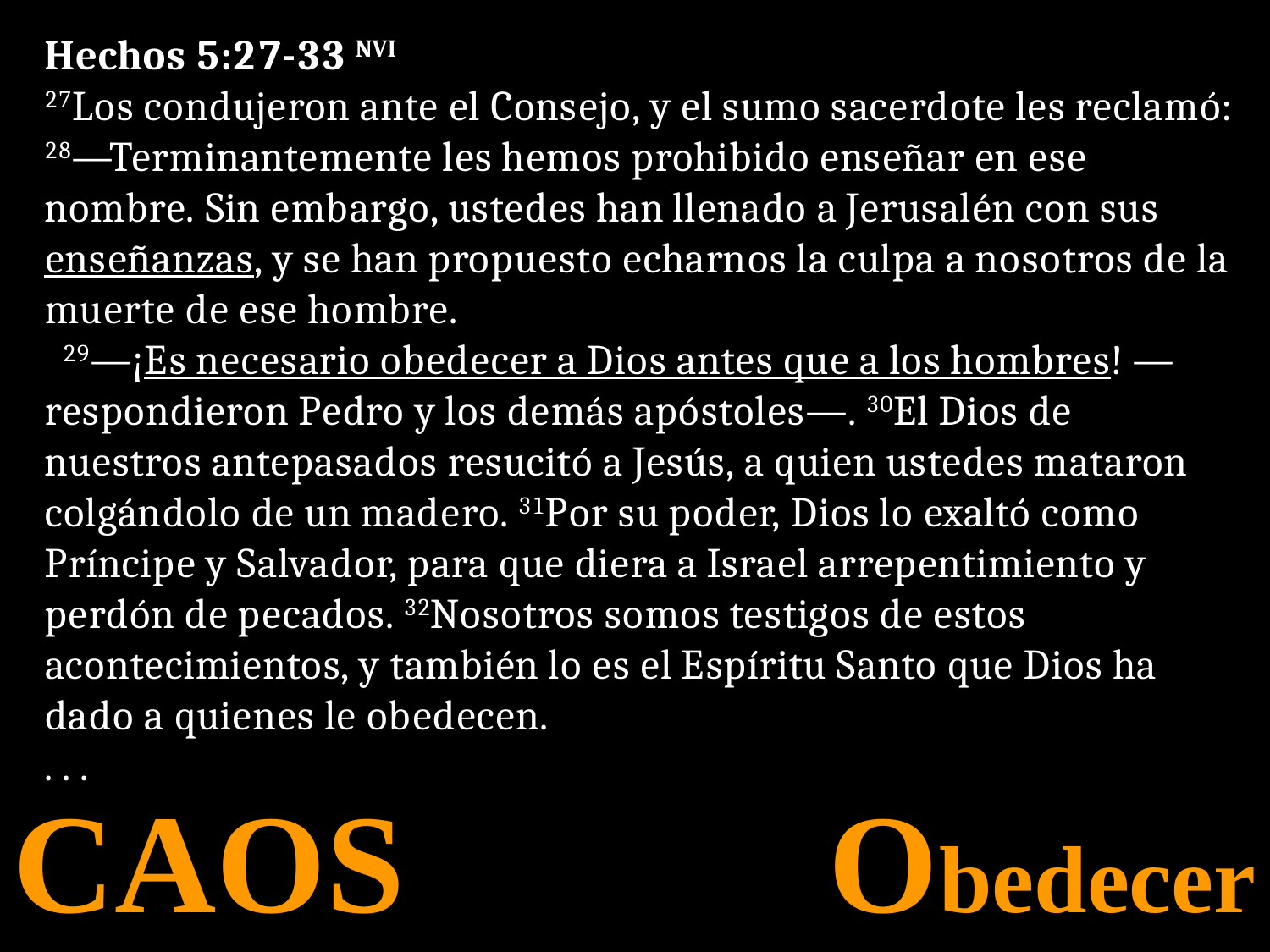

Hechos 5:27-33 NVI
27Los condujeron ante el Consejo, y el sumo sacerdote les reclamó: 28—Terminantemente les hemos prohibido enseñar en ese nombre. Sin embargo, ustedes han llenado a Jerusalén con sus enseñanzas, y se han propuesto echarnos la culpa a nosotros de la muerte de ese hombre.
  29—¡Es necesario obedecer a Dios antes que a los hombres! —respondieron Pedro y los demás apóstoles—. 30El Dios de nuestros antepasados resucitó a Jesús, a quien ustedes mataron colgándolo de un madero. 31Por su poder, Dios lo exaltó como Príncipe y Salvador, para que diera a Israel arrepentimiento y perdón de pecados. 32Nosotros somos testigos de estos acontecimientos, y también lo es el Espíritu Santo que Dios ha dado a quienes le obedecen.
. . .
CAOS            Obedecer